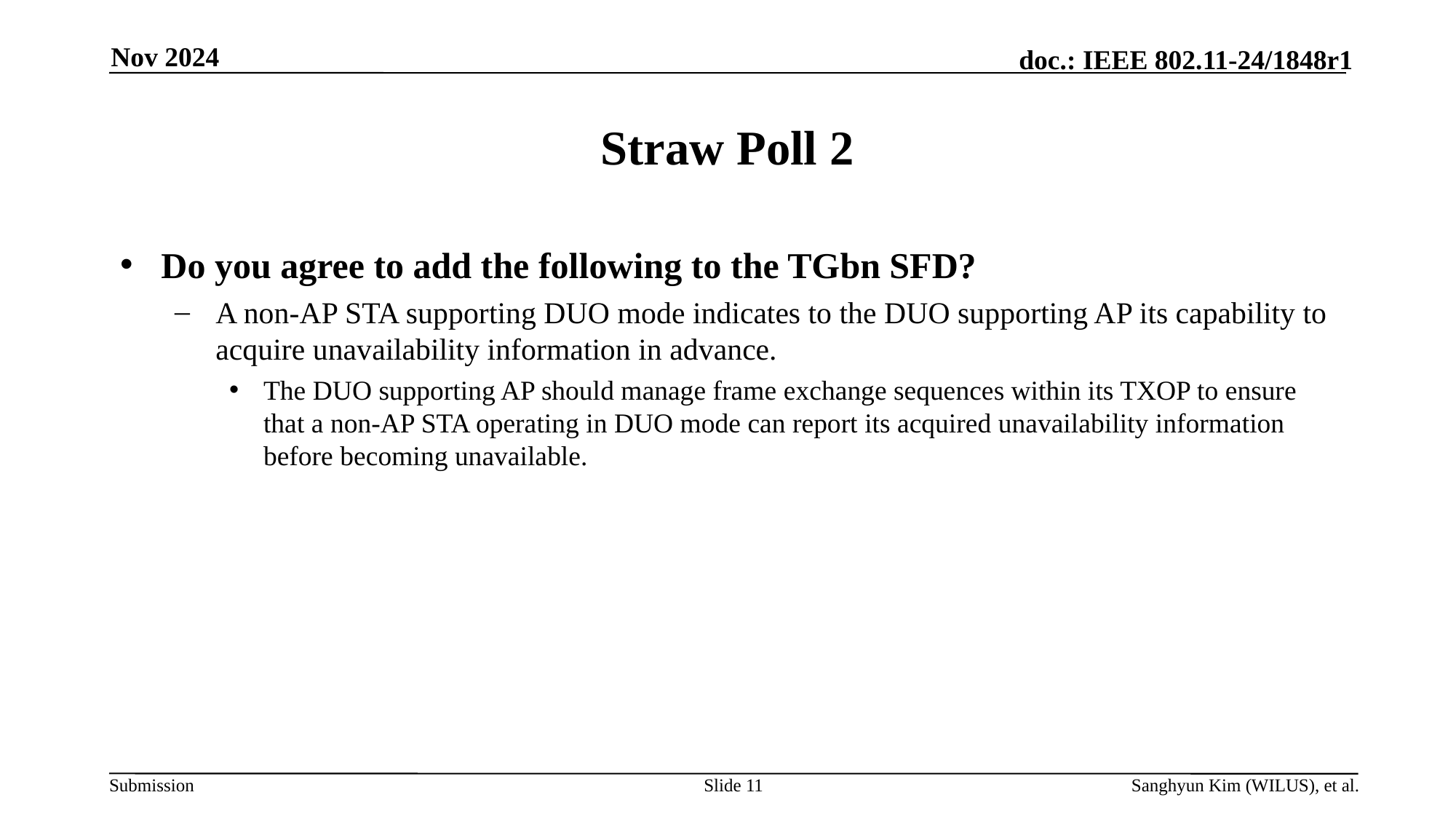

Nov 2024
# Straw Poll 2
Do you agree to add the following to the TGbn SFD?
A non-AP STA supporting DUO mode indicates to the DUO supporting AP its capability to acquire unavailability information in advance.
The DUO supporting AP should manage frame exchange sequences within its TXOP to ensure that a non-AP STA operating in DUO mode can report its acquired unavailability information before becoming unavailable.
Slide 11
Sanghyun Kim (WILUS), et al.